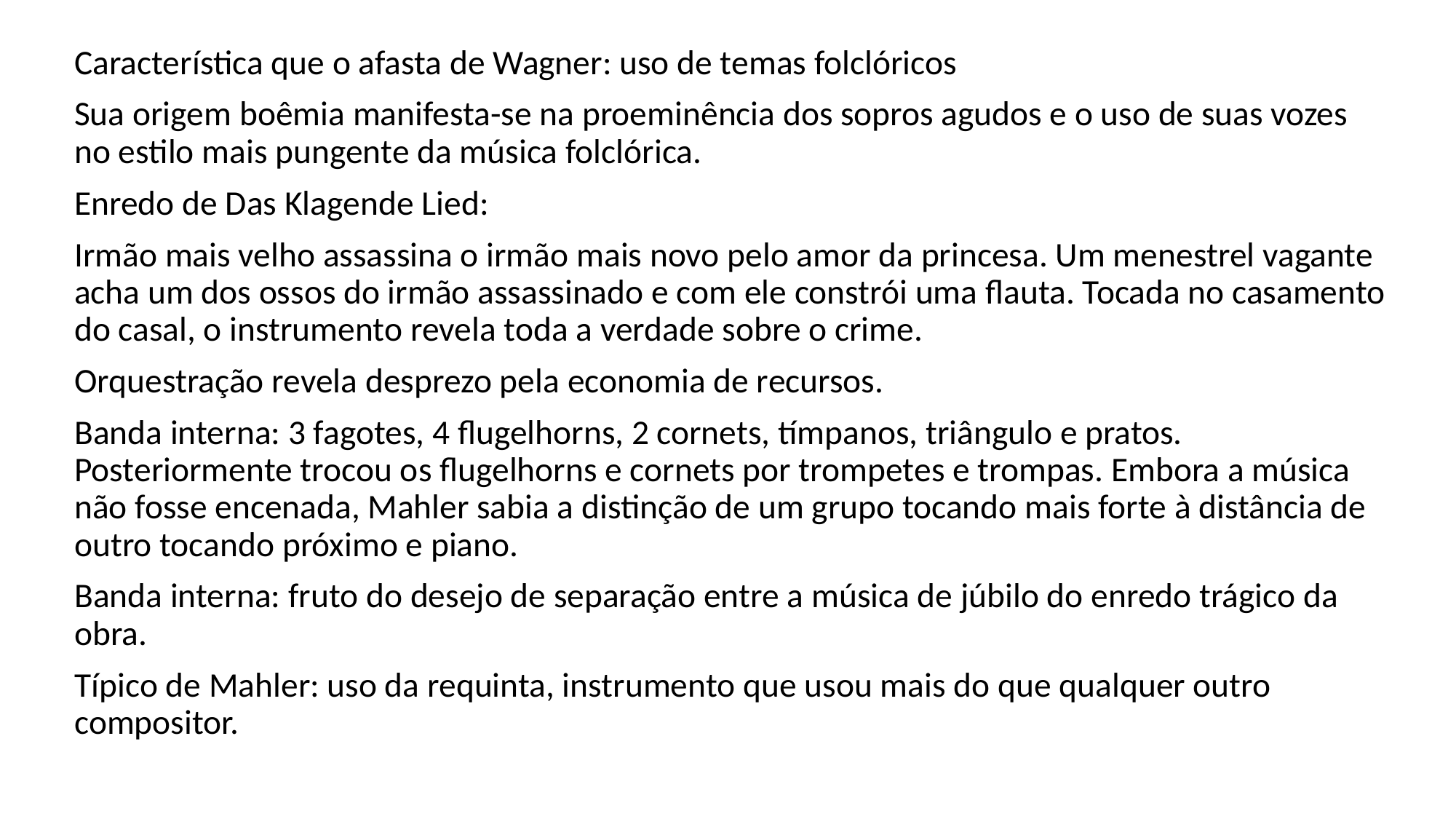

Característica que o afasta de Wagner: uso de temas folclóricos
Sua origem boêmia manifesta-se na proeminência dos sopros agudos e o uso de suas vozes no estilo mais pungente da música folclórica.
Enredo de Das Klagende Lied:
Irmão mais velho assassina o irmão mais novo pelo amor da princesa. Um menestrel vagante acha um dos ossos do irmão assassinado e com ele constrói uma flauta. Tocada no casamento do casal, o instrumento revela toda a verdade sobre o crime.
Orquestração revela desprezo pela economia de recursos.
Banda interna: 3 fagotes, 4 flugelhorns, 2 cornets, tímpanos, triângulo e pratos. Posteriormente trocou os flugelhorns e cornets por trompetes e trompas. Embora a música não fosse encenada, Mahler sabia a distinção de um grupo tocando mais forte à distância de outro tocando próximo e piano.
Banda interna: fruto do desejo de separação entre a música de júbilo do enredo trágico da obra.
Típico de Mahler: uso da requinta, instrumento que usou mais do que qualquer outro compositor.